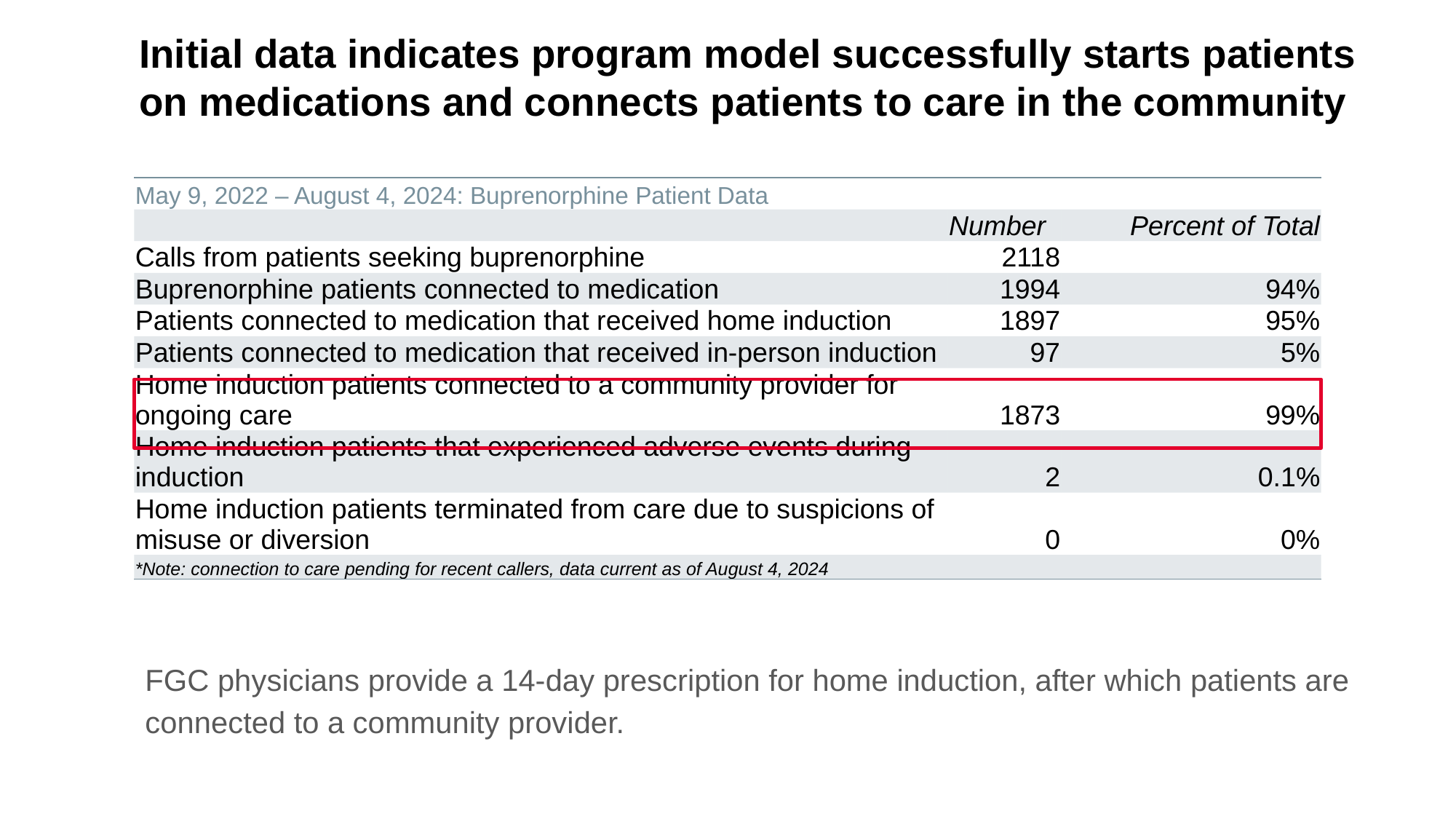

# Initial data indicates program model successfully starts patients on medications and connects patients to care in the community
| May 9, 2022 – August 4, 2024: Buprenorphine Patient Data |  |  |
| --- | --- | --- |
|  | Number | Percent of Total |
| Calls from patients seeking buprenorphine | 2118 |  |
| Buprenorphine patients connected to medication | 1994 | 94% |
| Patients connected to medication that received home induction | 1897 | 95% |
| Patients connected to medication that received in-person induction | 97 | 5% |
| Home induction patients connected to a community provider for ongoing care | 1873 | 99% |
| Home induction patients that experienced adverse events during induction | 2 | 0.1% |
| Home induction patients terminated from care due to suspicions of misuse or diversion | 0 | 0% |
| \*Note: connection to care pending for recent callers, data current as of August 4, 2024 |  |  |

FGC physicians provide a 14-day prescription for home induction, after which patients are connected to a community provider.